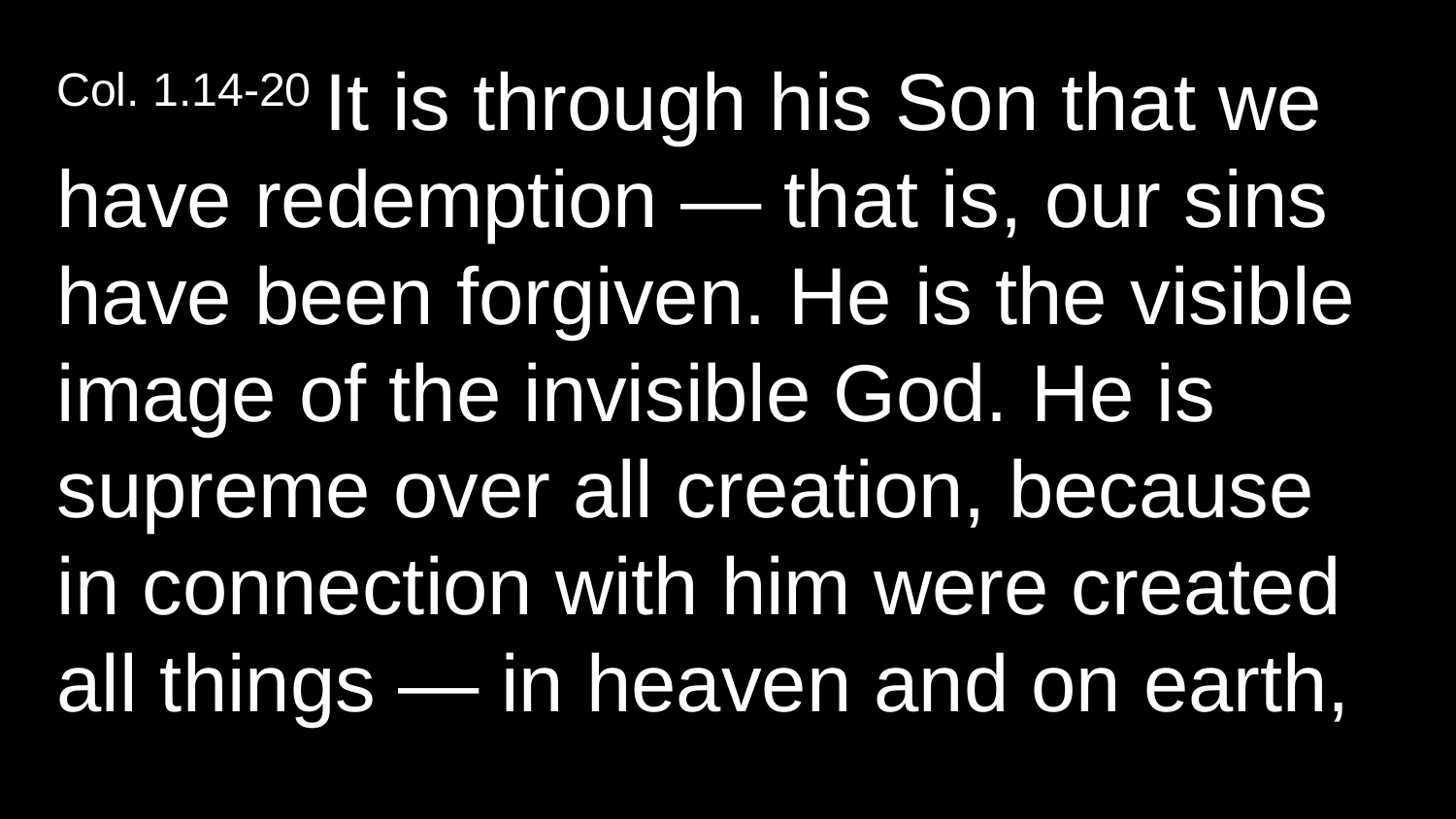

Col. 1.14-20 It is through his Son that we have redemption — that is, our sins have been forgiven. He is the visible image of the invisible God. He is supreme over all creation, because in connection with him were created all things — in heaven and on earth,